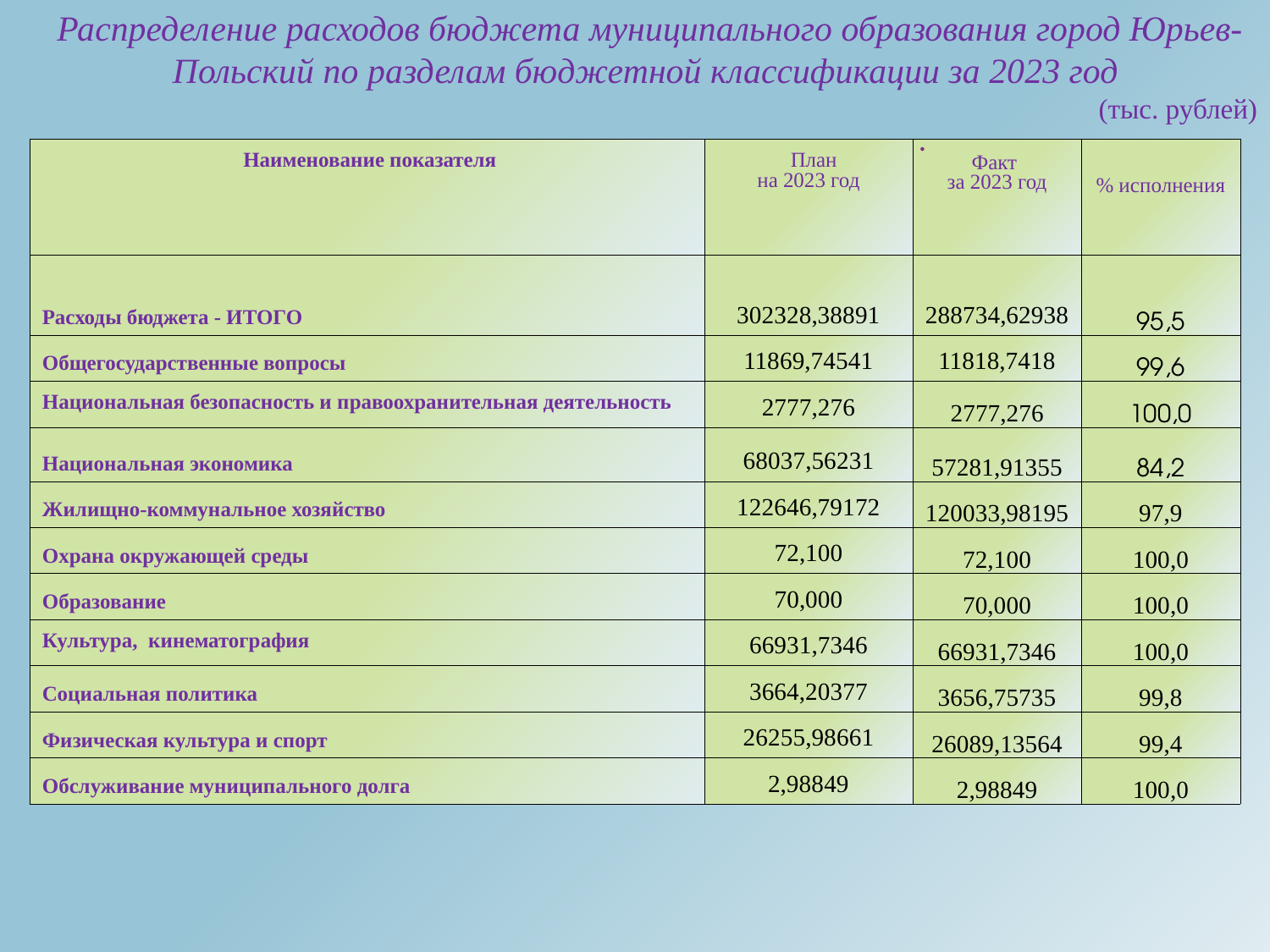

Распределение расходов бюджета муниципального образования город Юрьев-Польский по разделам бюджетной классификации за 2023 год
(тыс. рублей)
| Наименование показателя | План на 2023 год | Факт за 2023 год | % исполнения |
| --- | --- | --- | --- |
| Расходы бюджета - ИТОГО | 302328,38891 | 288734,62938 | 95,5 |
| Общегосударственные вопросы | 11869,74541 | 11818,7418 | 99,6 |
| Национальная безопасность и правоохранительная деятельность | 2777,276 | 2777,276 | 100,0 |
| Национальная экономика | 68037,56231 | 57281,91355 | 84,2 |
| Жилищно-коммунальное хозяйство | 122646,79172 | 120033,98195 | 97,9 |
| Охрана окружающей среды | 72,100 | 72,100 | 100,0 |
| Образование | 70,000 | 70,000 | 100,0 |
| Культура, кинематография | 66931,7346 | 66931,7346 | 100,0 |
| Социальная политика | 3664,20377 | 3656,75735 | 99,8 |
| Физическая культура и спорт | 26255,98661 | 26089,13564 | 99,4 |
| Обслуживание муниципального долга | 2,98849 | 2,98849 | 100,0 |